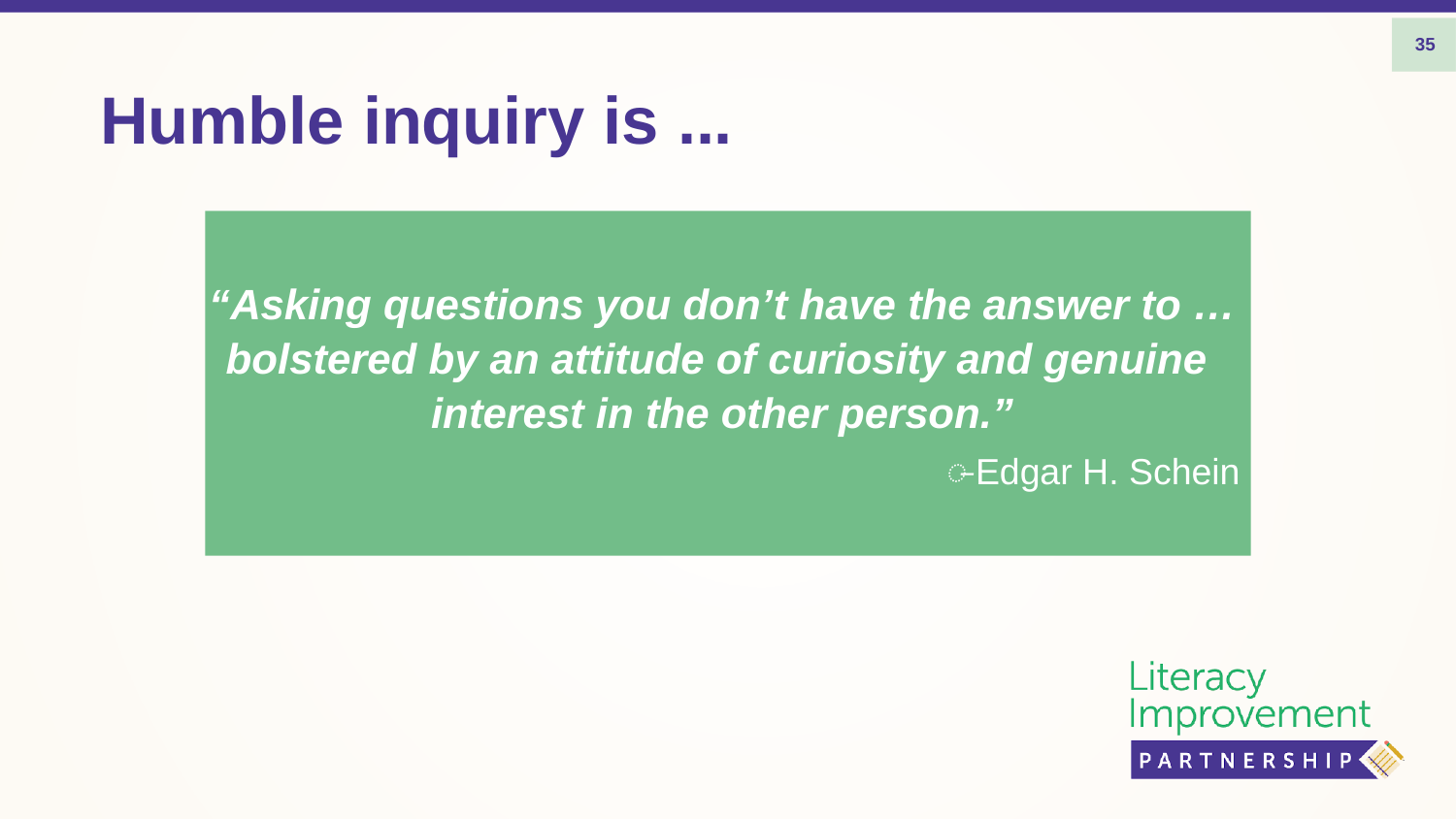

35
# Humble inquiry is ...
“Asking questions you don’t have the answer to … bolstered by an attitude of curiosity and genuine
interest in the other person.”
̶ Edgar H. Schein